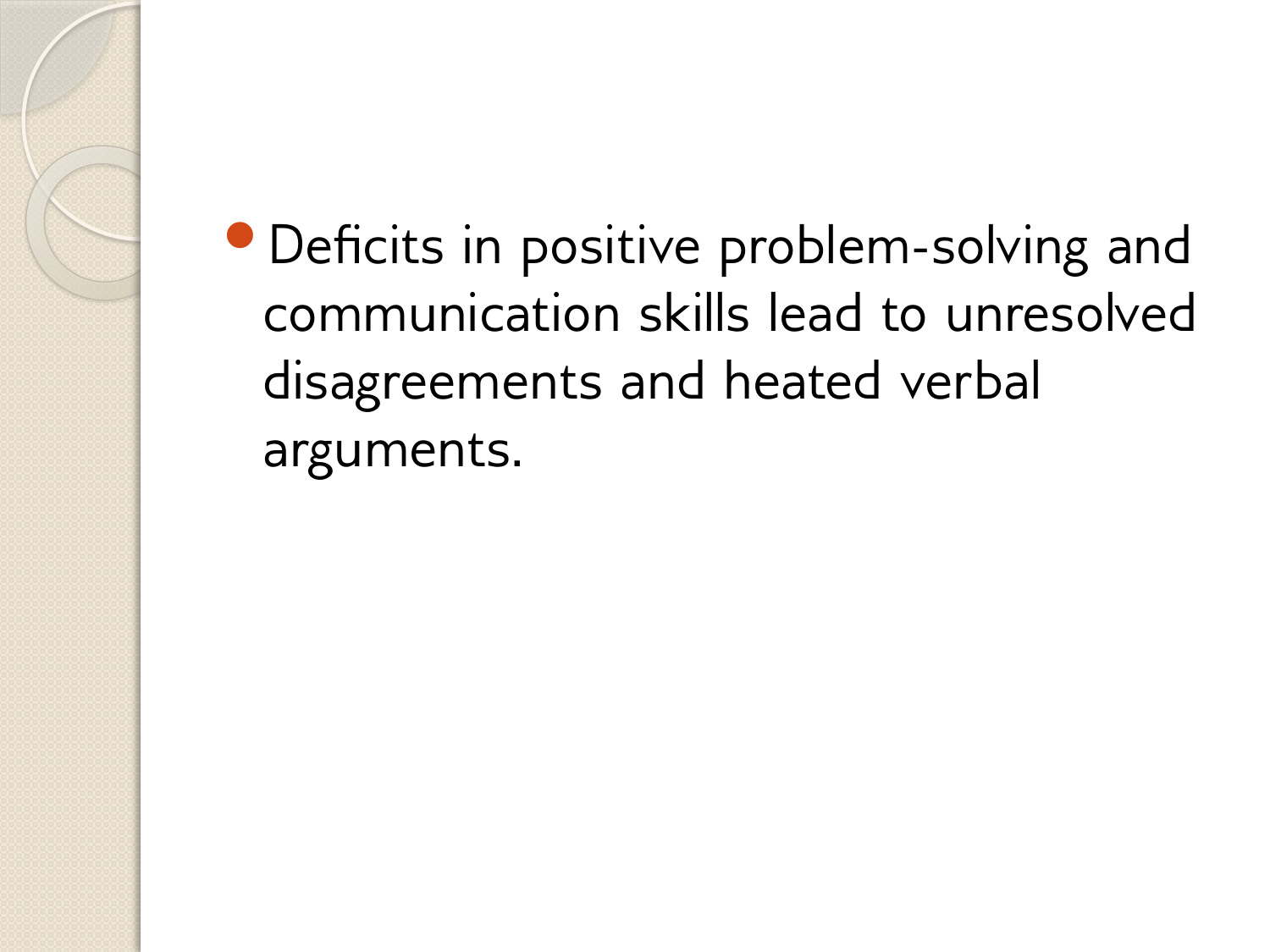

Deficits in positive problem-solving and communication skills lead to unresolved disagreements and heated verbal arguments.